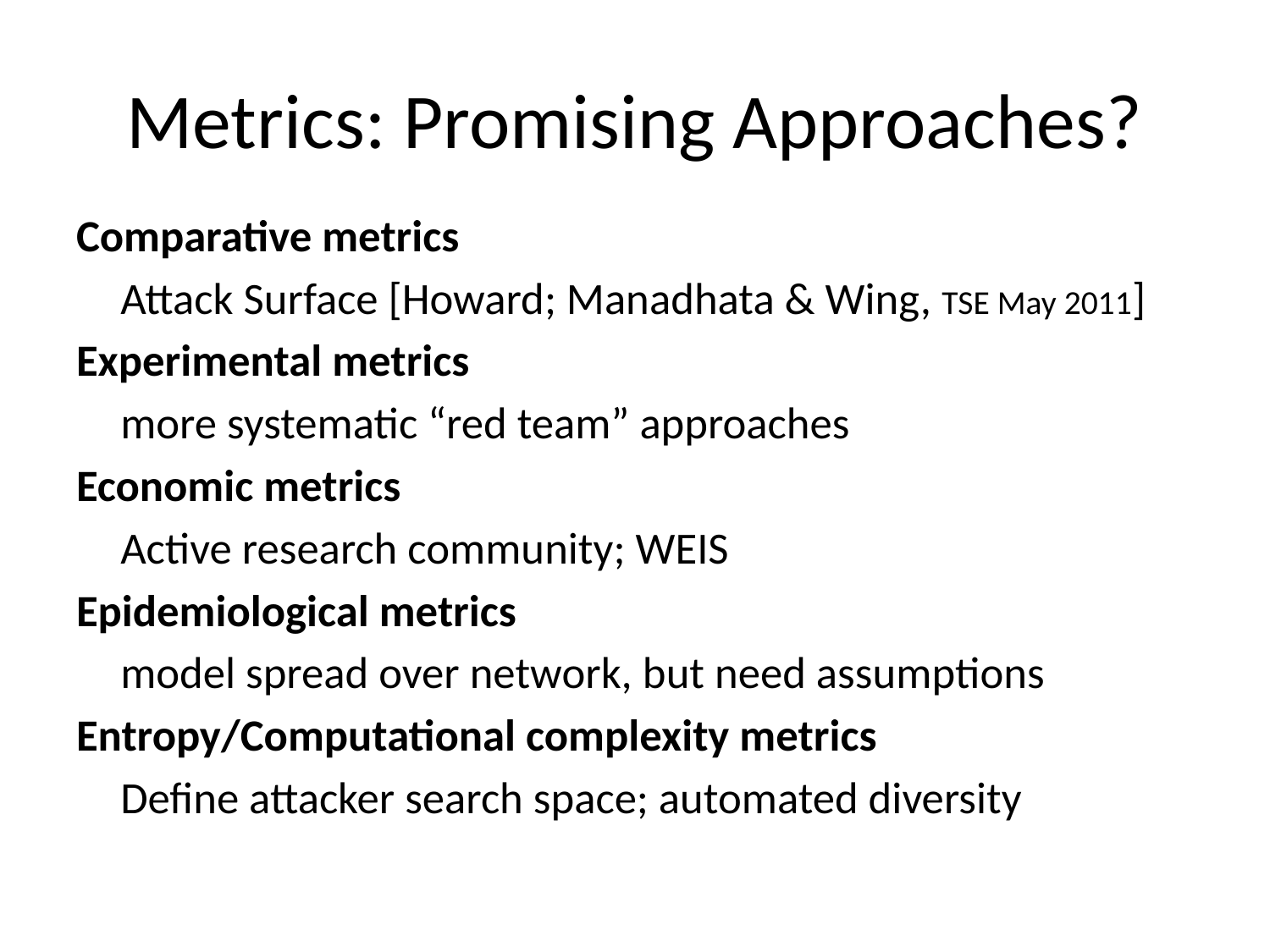

# Metrics: Promising Approaches?
Comparative metrics
	Attack Surface [Howard; Manadhata & Wing, TSE May 2011]
Experimental metrics
	more systematic “red team” approaches
Economic metrics
	Active research community; WEIS
Epidemiological metrics
	model spread over network, but need assumptions
Entropy/Computational complexity metrics
	Define attacker search space; automated diversity